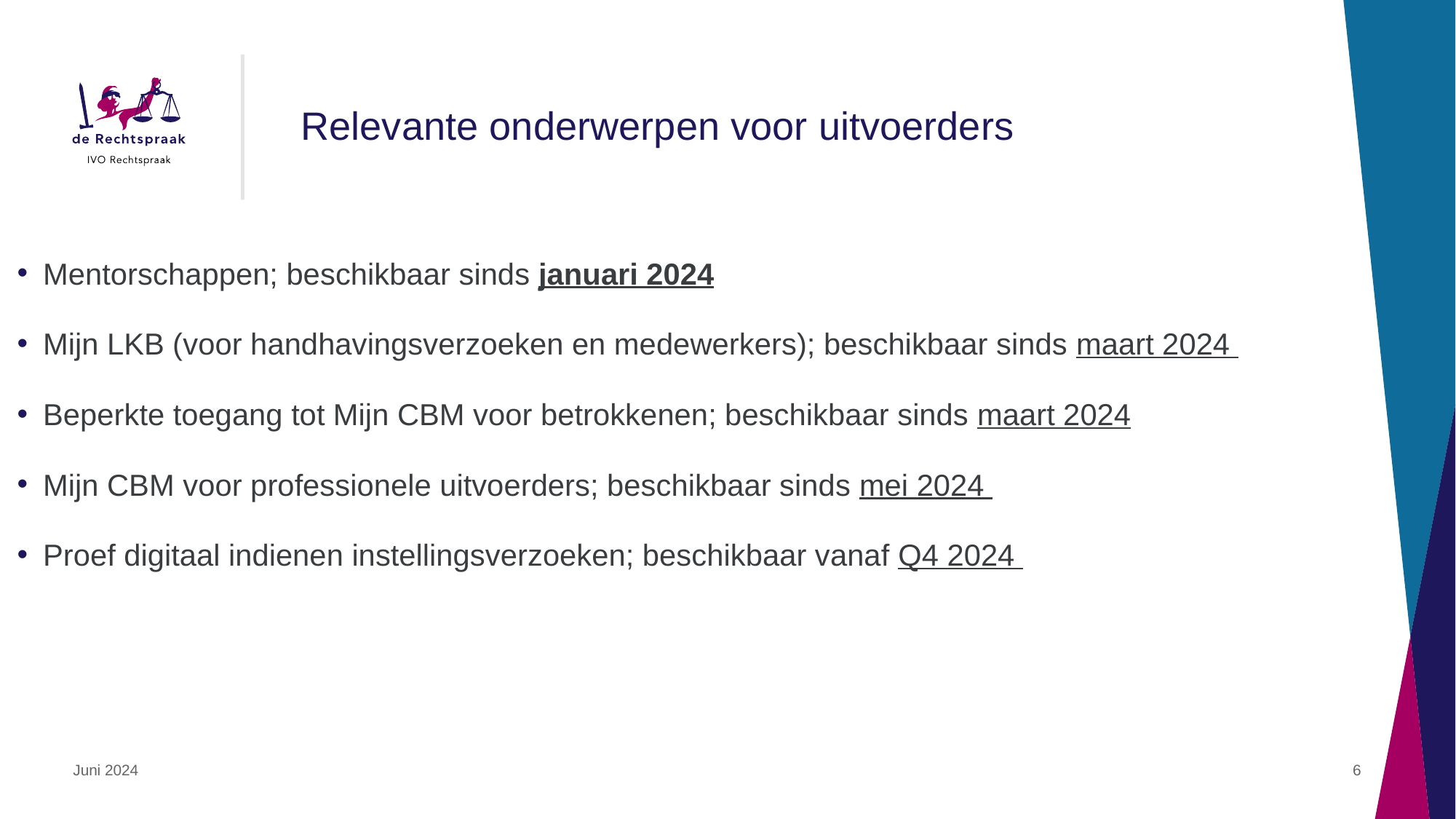

# Relevante onderwerpen voor uitvoerders

Mentorschappen; beschikbaar sinds januari 2024
Mijn LKB (voor handhavingsverzoeken en medewerkers); beschikbaar sinds maart 2024
Beperkte toegang tot Mijn CBM voor betrokkenen; beschikbaar sinds maart 2024
Mijn CBM voor professionele uitvoerders; beschikbaar sinds mei 2024
Proef digitaal indienen instellingsverzoeken; beschikbaar vanaf Q4 2024

Juni 2024

6